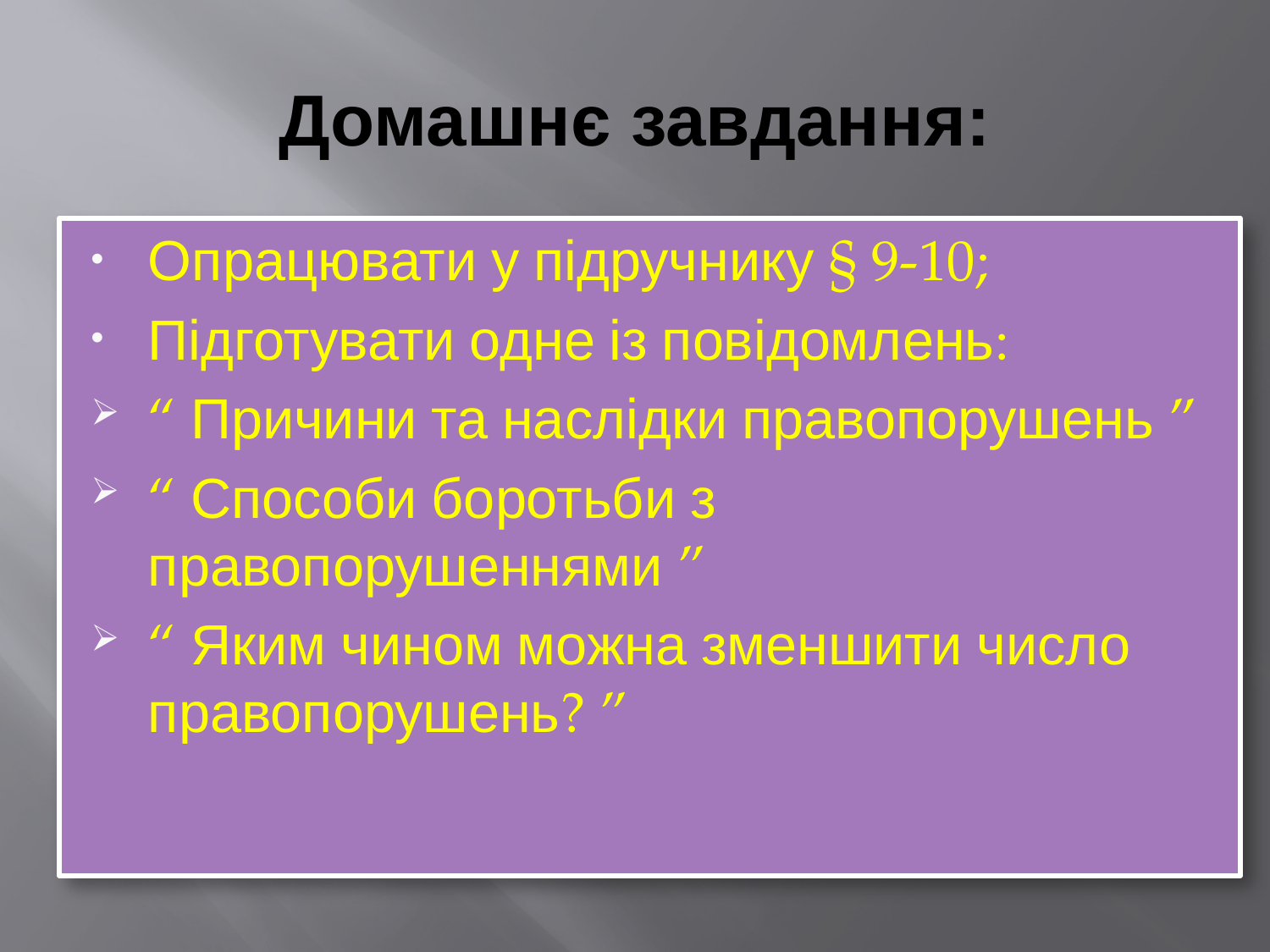

# Домашнє завдання:
Опрацювати у підручнику § 9-10;
Підготувати одне із повідомлень:
“ Причини та наслідки правопорушень ”
“ Способи боротьби з правопорушеннями ”
“ Яким чином можна зменшити число правопорушень? ”